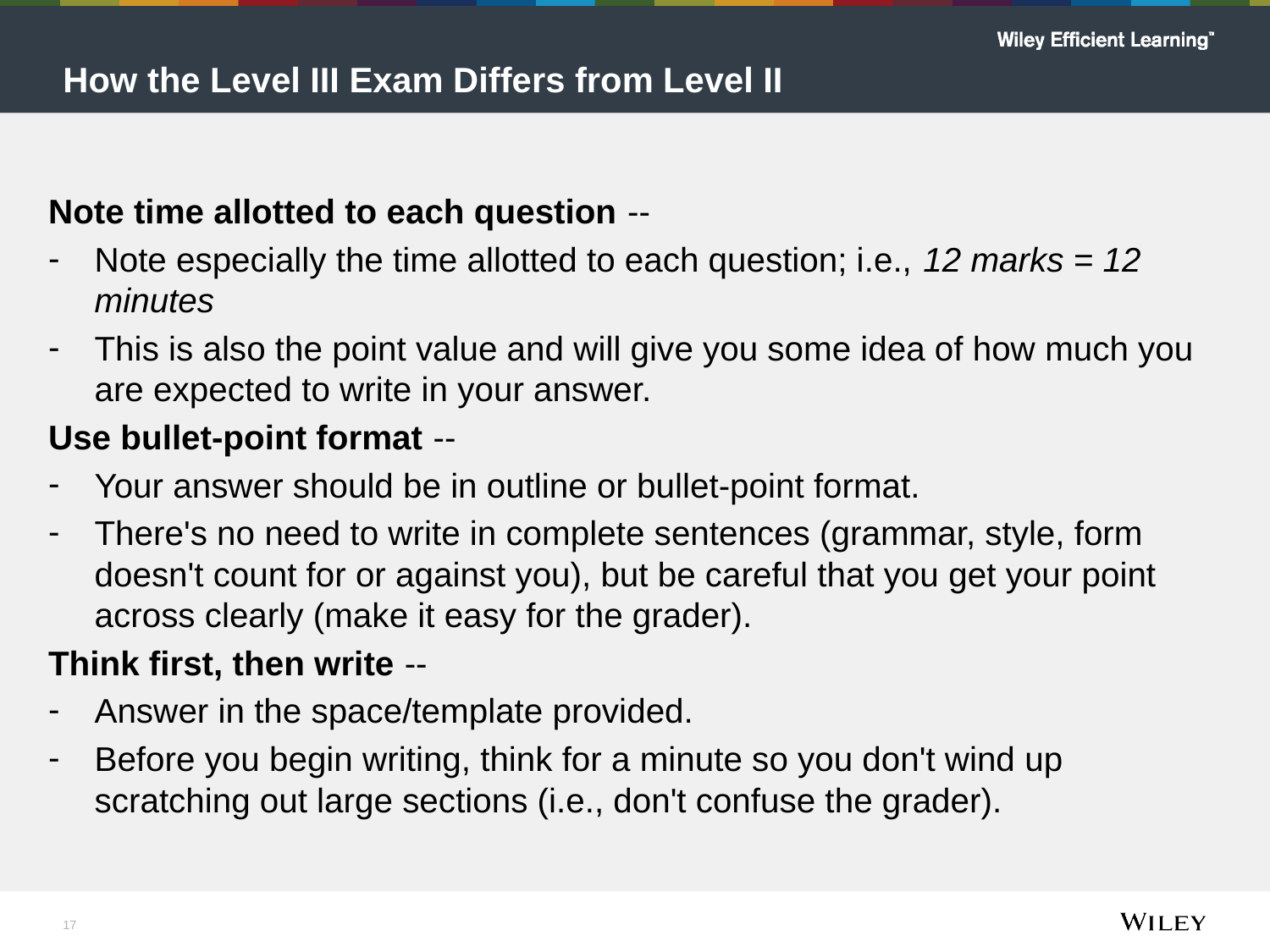

# How the Level III Exam Differs from Level II
Note time allotted to each question --
Note especially the time allotted to each question; i.e., 12 marks = 12 minutes
This is also the point value and will give you some idea of how much you are expected to write in your answer.
Use bullet-point format --
Your answer should be in outline or bullet-point format.
There's no need to write in complete sentences (grammar, style, form doesn't count for or against you), but be careful that you get your point across clearly (make it easy for the grader).
Think first, then write --
Answer in the space/template provided.
Before you begin writing, think for a minute so you don't wind up scratching out large sections (i.e., don't confuse the grader).

17